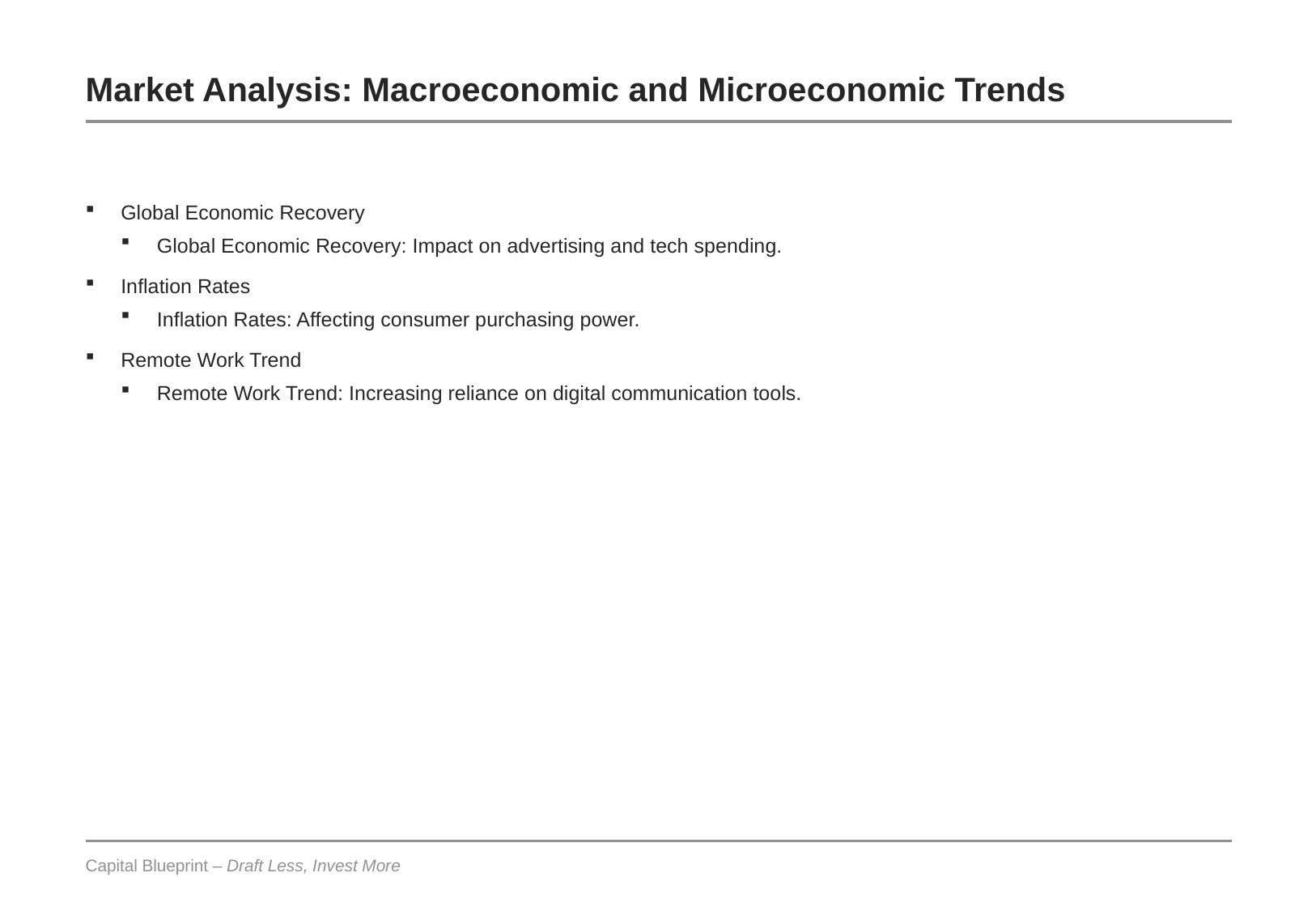

# Market Analysis: Macroeconomic and Microeconomic Trends

Global Economic Recovery
Global Economic Recovery: Impact on advertising and tech spending.
Inflation Rates
Inflation Rates: Affecting consumer purchasing power.
Remote Work Trend
Remote Work Trend: Increasing reliance on digital communication tools.